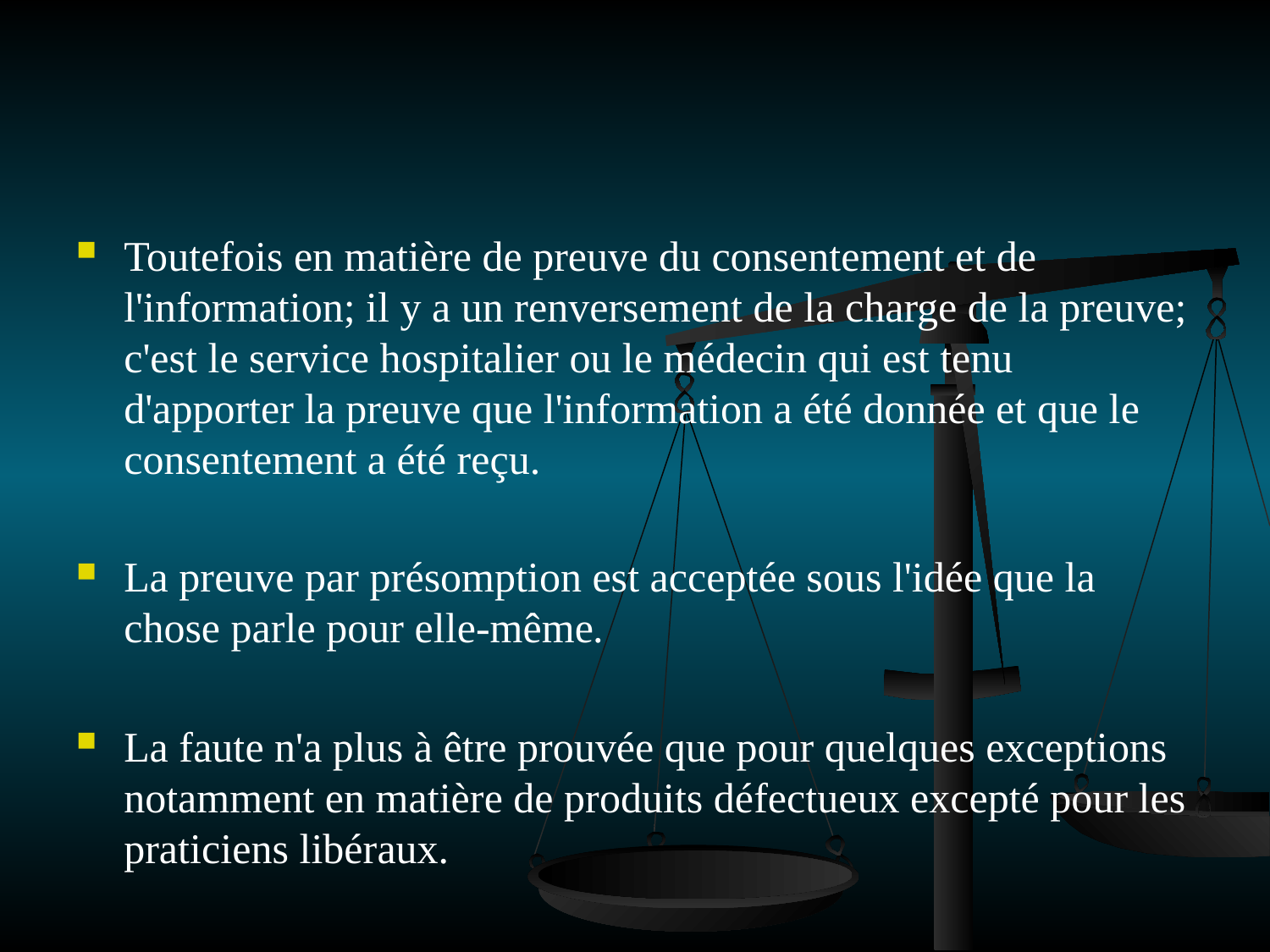

Toutefois en matière de preuve du consentement et de l'information; il y a un renversement de la charge de la preuve; c'est le service hospitalier ou le médecin qui est tenu d'apporter la preuve que l'information a été donnée et que le consentement a été reçu.

La preuve par présomption est acceptée sous l'idée que la chose parle pour elle-même.

La faute n'a plus à être prouvée que pour quelques exceptions notamment en matière de produits défectueux excepté pour les praticiens libéraux.